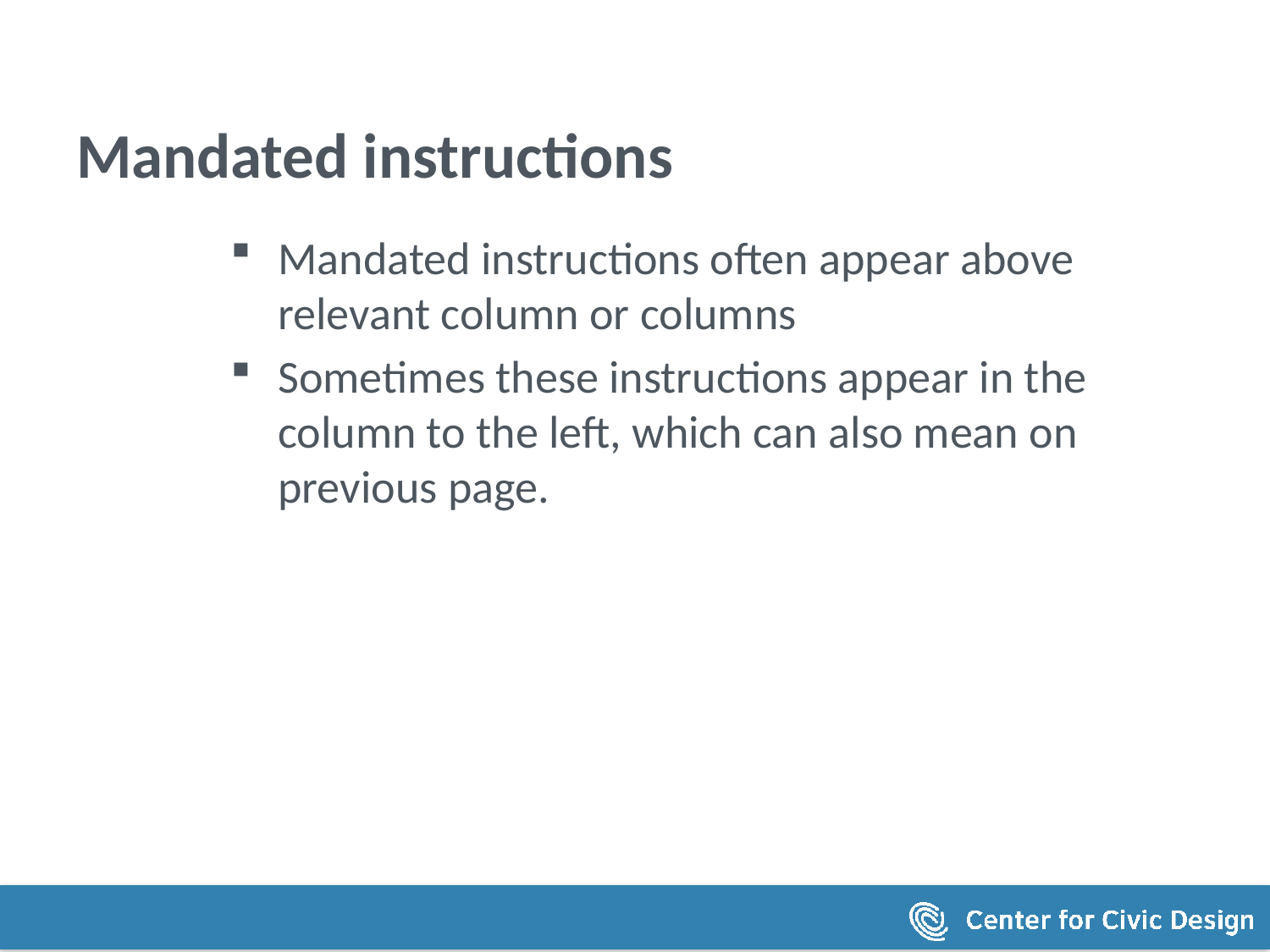

# Mandated instructions
Mandated instructions often appear above relevant column or columns
Sometimes these instructions appear in the column to the left, which can also mean on previous page.